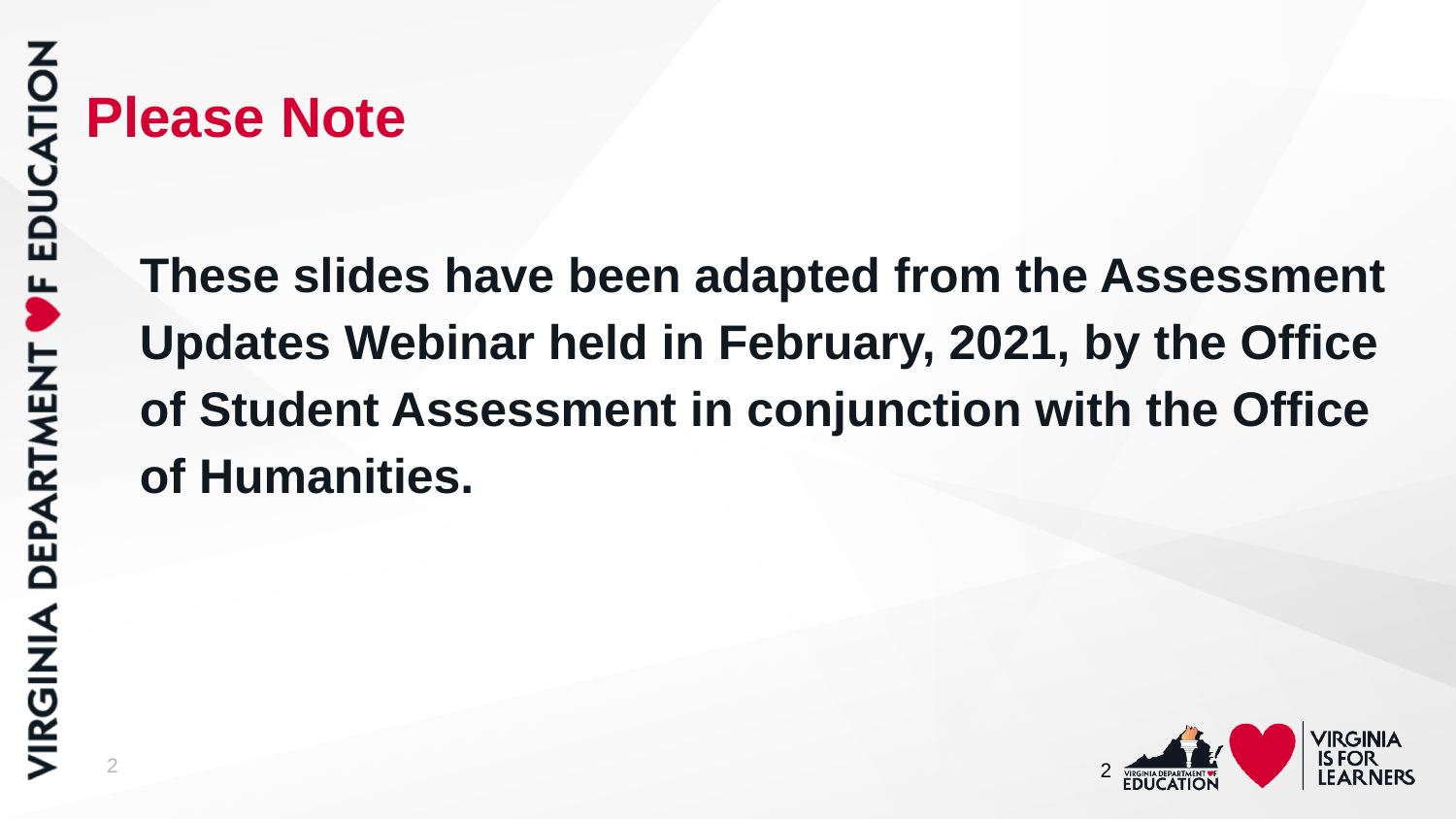

# Please Note
These slides have been adapted from the Assessment Updates Webinar held in February, 2021, by the Office of Student Assessment in conjunction with the Office of Humanities.
2
2